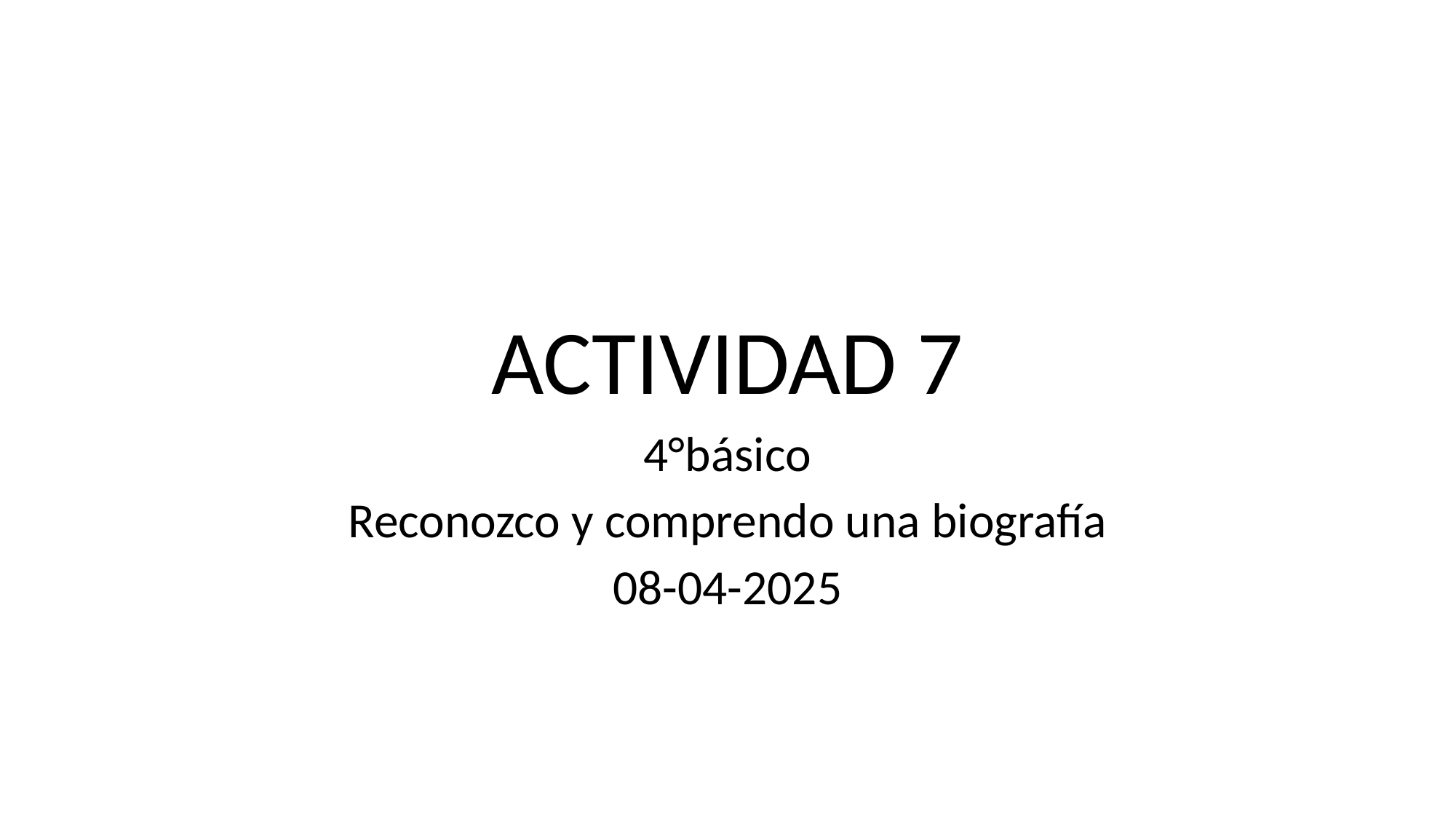

# ACTIVIDAD 7
4°básico
Reconozco y comprendo una biografía
08-04-2025